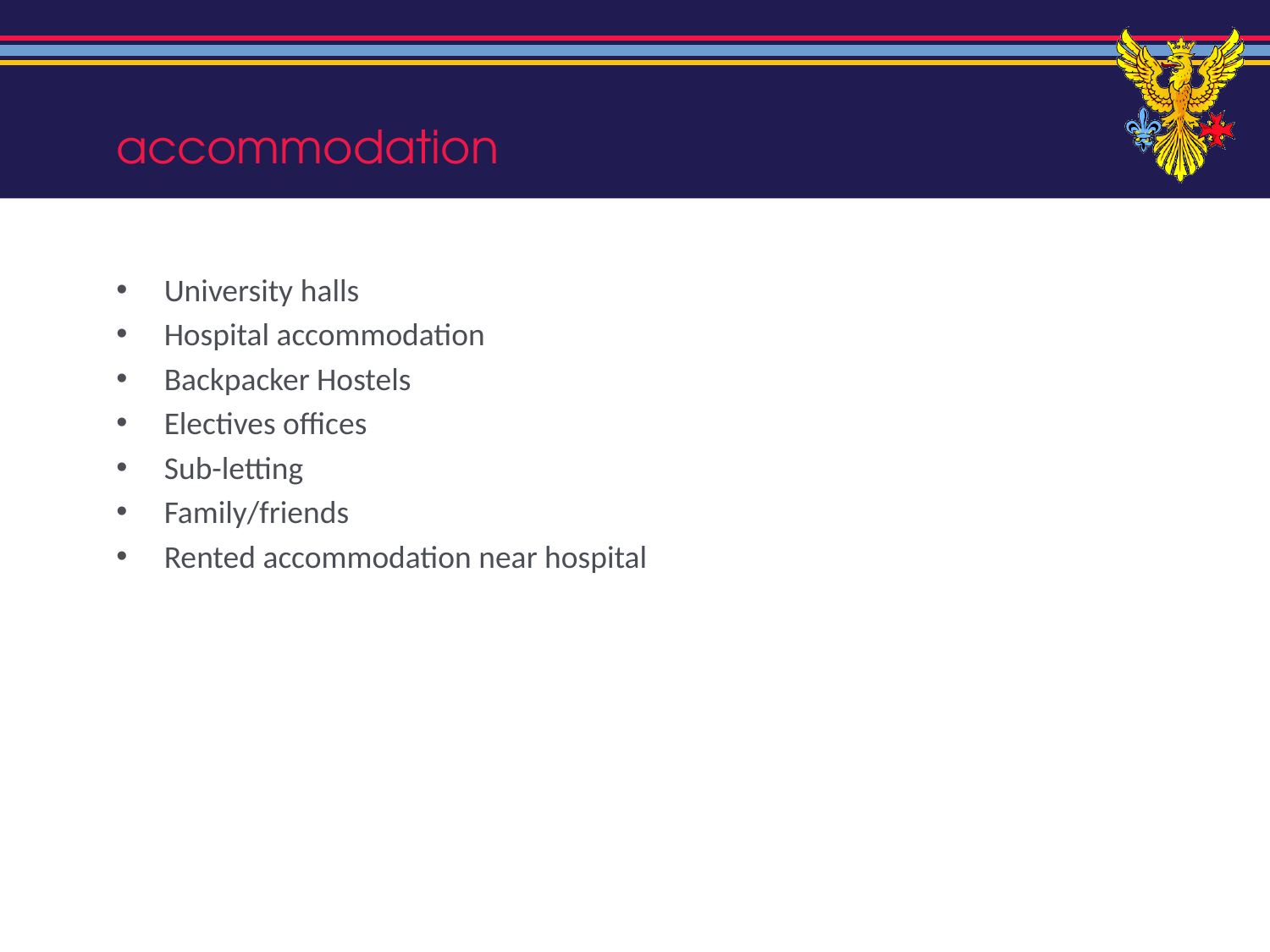

# accommodation
University halls
Hospital accommodation
Backpacker Hostels
Electives offices
Sub-letting
Family/friends
Rented accommodation near hospital